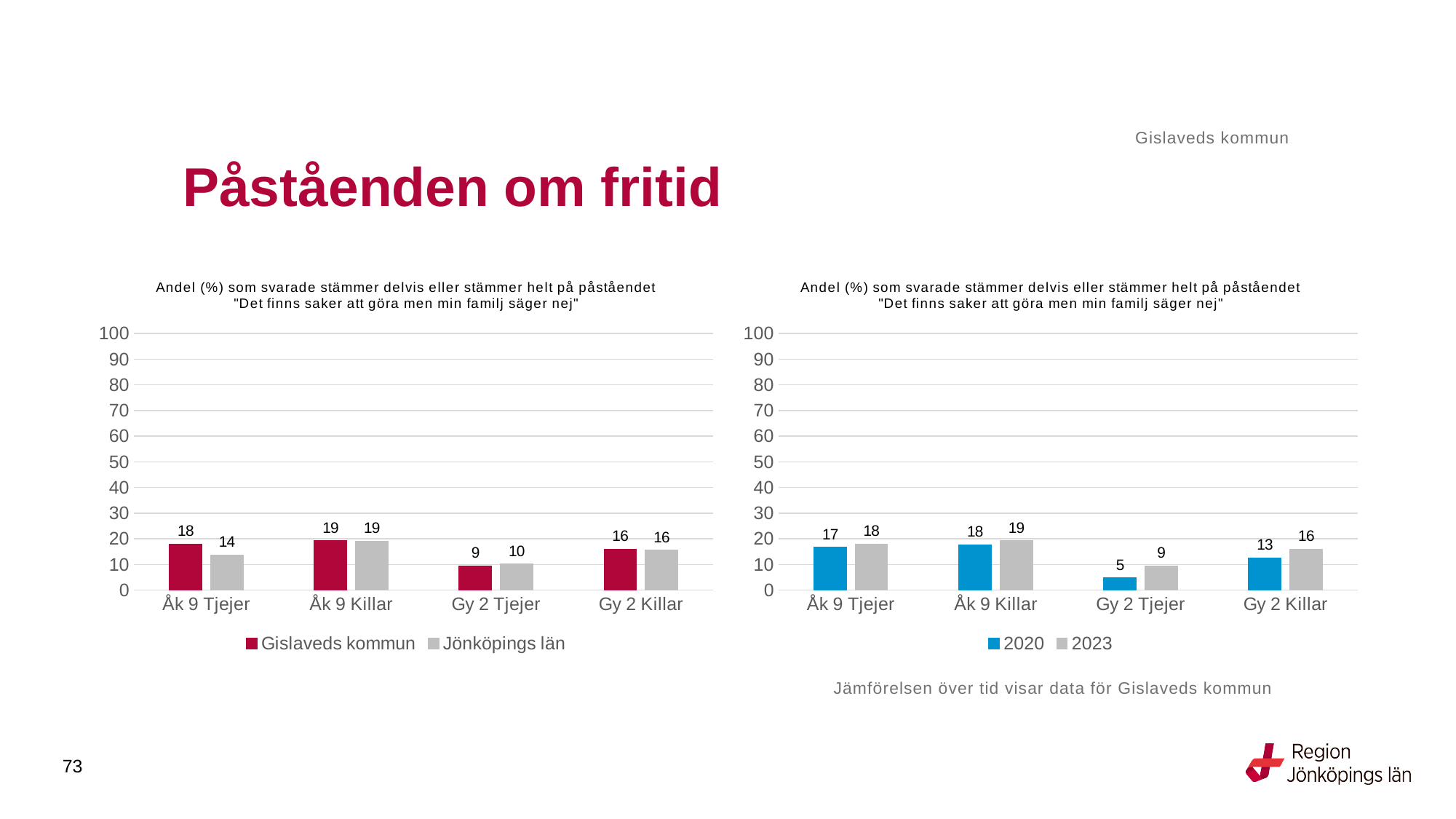

Gislaveds kommun
# Påståenden om fritid

### Chart: Andel (%) som svarade stämmer delvis eller stämmer helt på påståendet "Det finns saker att göra men min familj säger nej"

| Category | Gislaveds kommun | Jönköpings län |
|---|---|---|
| Åk 9 Tjejer | 17.931 | 13.7591 |
| Åk 9 Killar | 19.2308 | 19.1057 |
| Gy 2 Tjejer | 9.4891 | 10.1541 |
| Gy 2 Killar | 16.0256 | 15.5319 |

### Chart: Andel (%) som svarade stämmer delvis eller stämmer helt på påståendet "Det finns saker att göra men min familj säger nej"

| Category | 2020 | 2023 |
|---|---|---|
| Åk 9 Tjejer | 16.7832 | 17.931 |
| Åk 9 Killar | 17.7632 | 19.2308 |
| Gy 2 Tjejer | 4.7619 | 9.4891 |
| Gy 2 Killar | 12.5926 | 16.0256 |
Jämförelsen över tid visar data för Gislaveds kommun
73